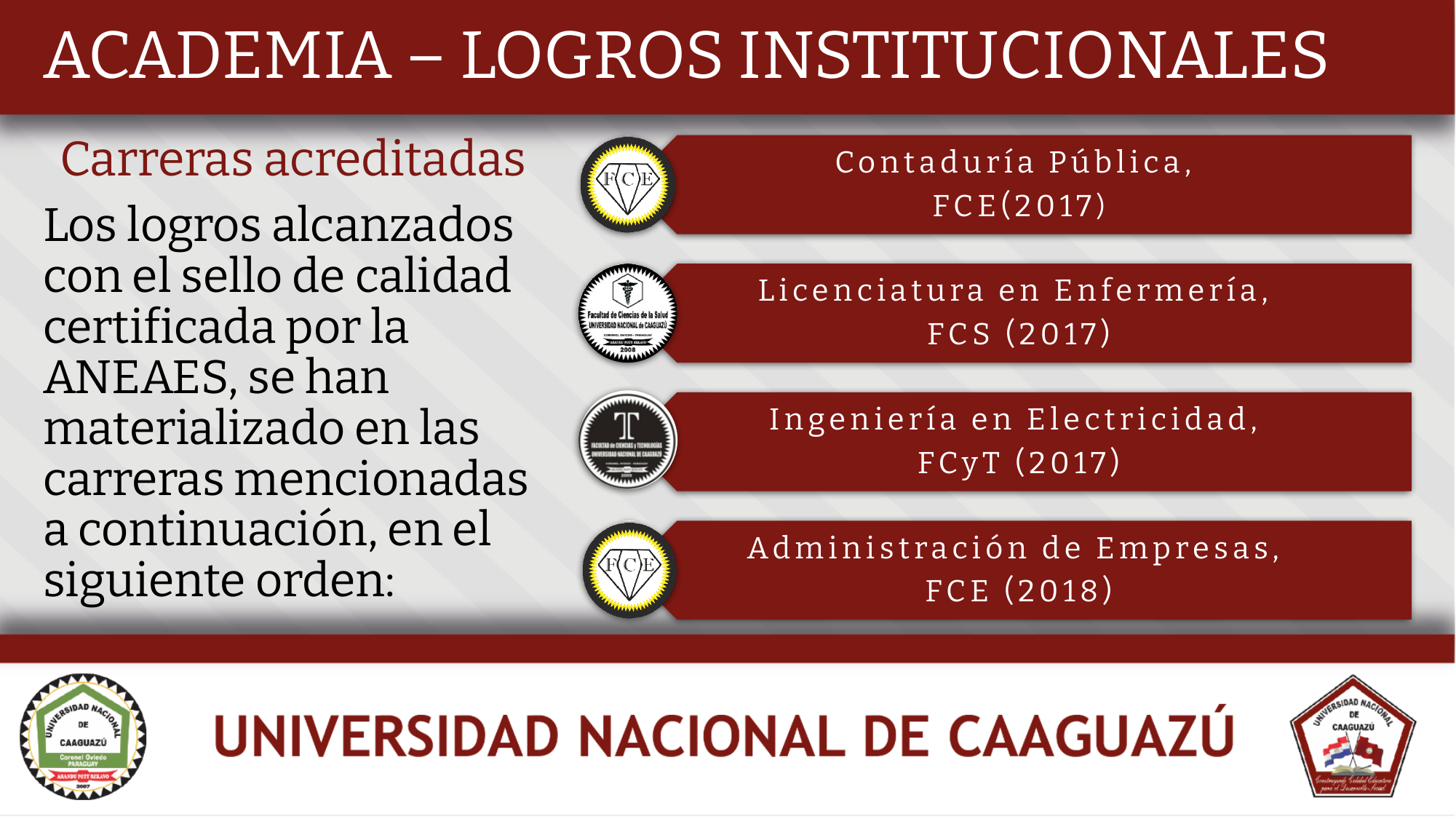

# ACADEMIA – LOGROS INSTITUCIONALES
Carreras acreditadas
Los logros alcanzados con el sello de calidad certificada por la ANEAES, se han materializado en las carreras mencionadas a continuación, en el siguiente orden:

Contaduría Pública,
FCE(2017)
Licenciatura en Enfermería,
FCS (2017)
Ingeniería en Electricidad,
FCyT (2017)
Administración de Empresas,
FCE (2018)